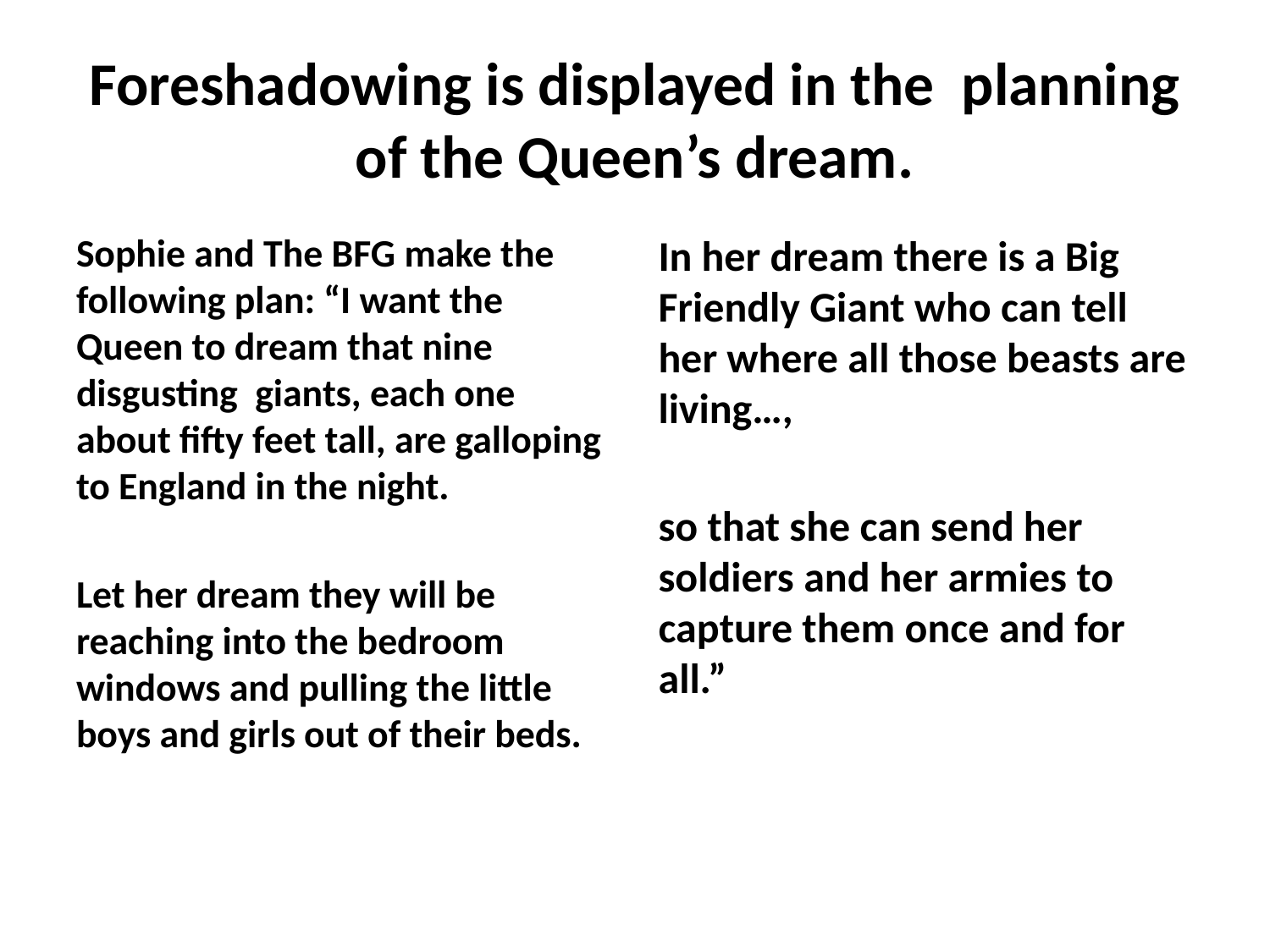

# Foreshadowing is displayed in the  planning of the Queen’s dream.
Sophie and The BFG make the following plan: “I want the Queen to dream that nine disgusting  giants, each one about fifty feet tall, are galloping to England in the night.

Let her dream they will be reaching into the bedroom windows and pulling the little boys and girls out of their beds.

In her dream there is a Big Friendly Giant who can tell her where all those beasts are living…,

so that she can send her soldiers and her armies to capture them once and for all.”